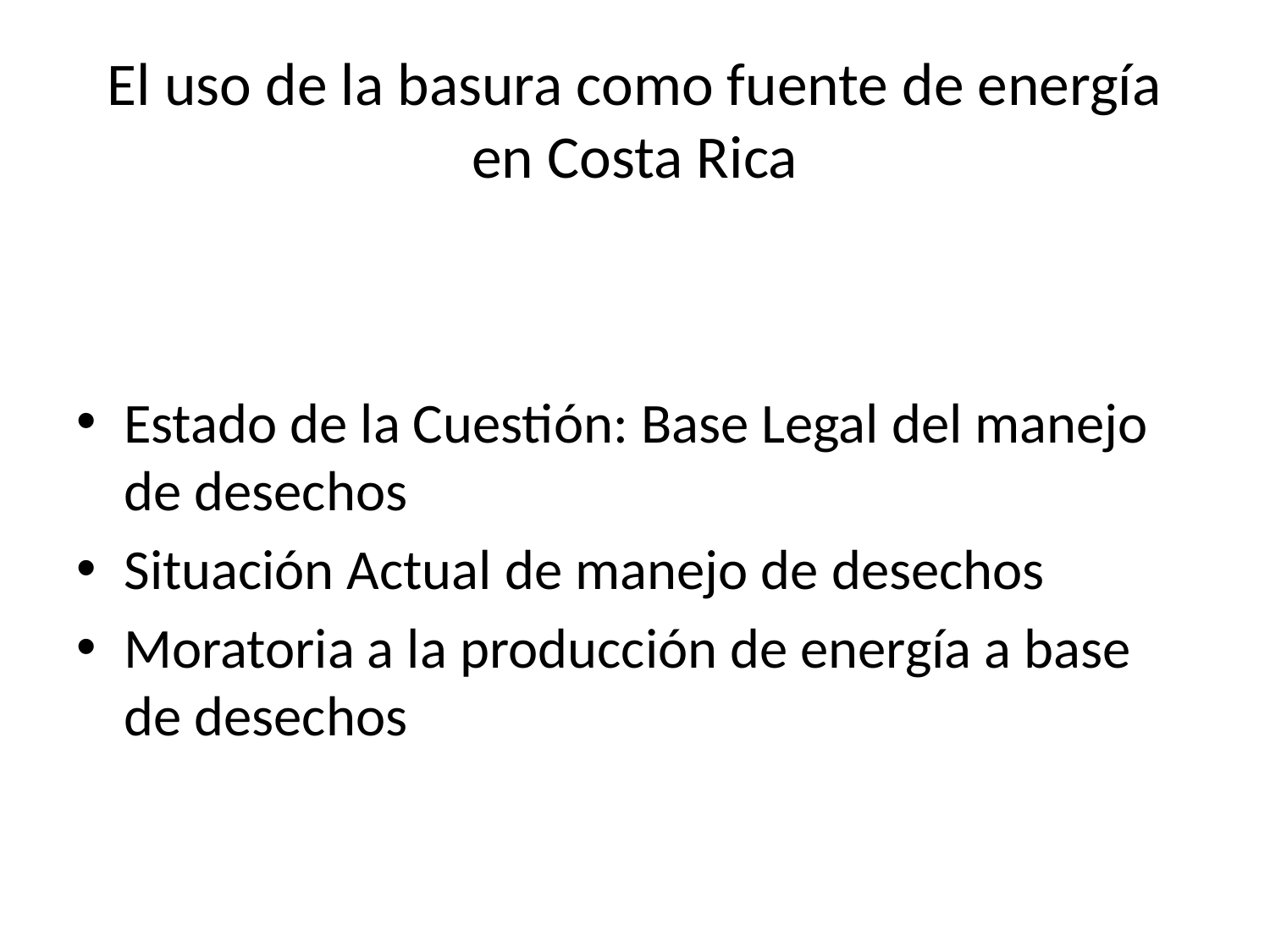

# El uso de la basura como fuente de energía en Costa Rica

Estado de la Cuestión: Base Legal del manejo de desechos
Situación Actual de manejo de desechos
Moratoria a la producción de energía a base de desechos